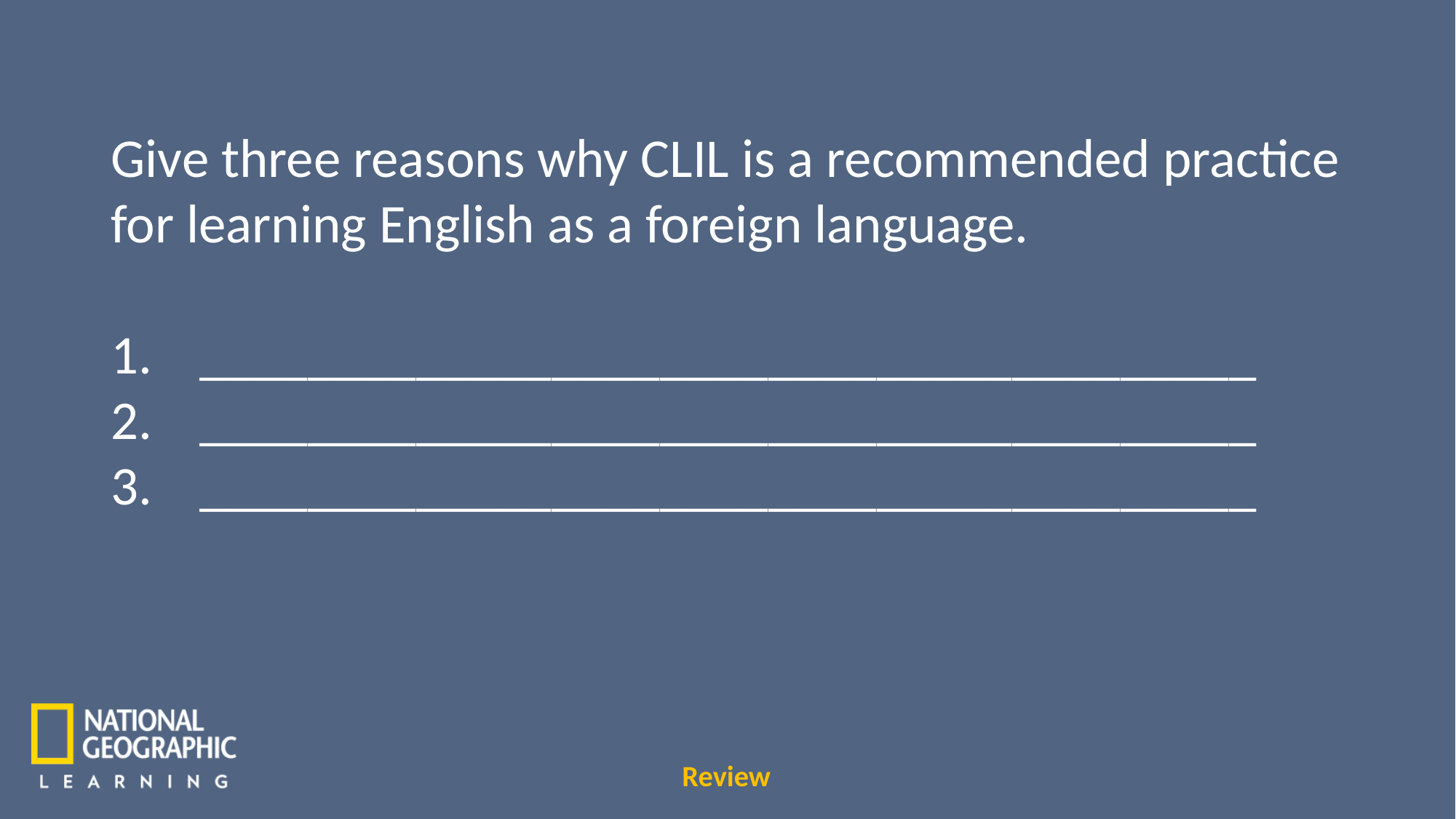

Give three reasons why CLIL is a recommended practice for learning English as a foreign language.
_______________________________________
_______________________________________
_______________________________________